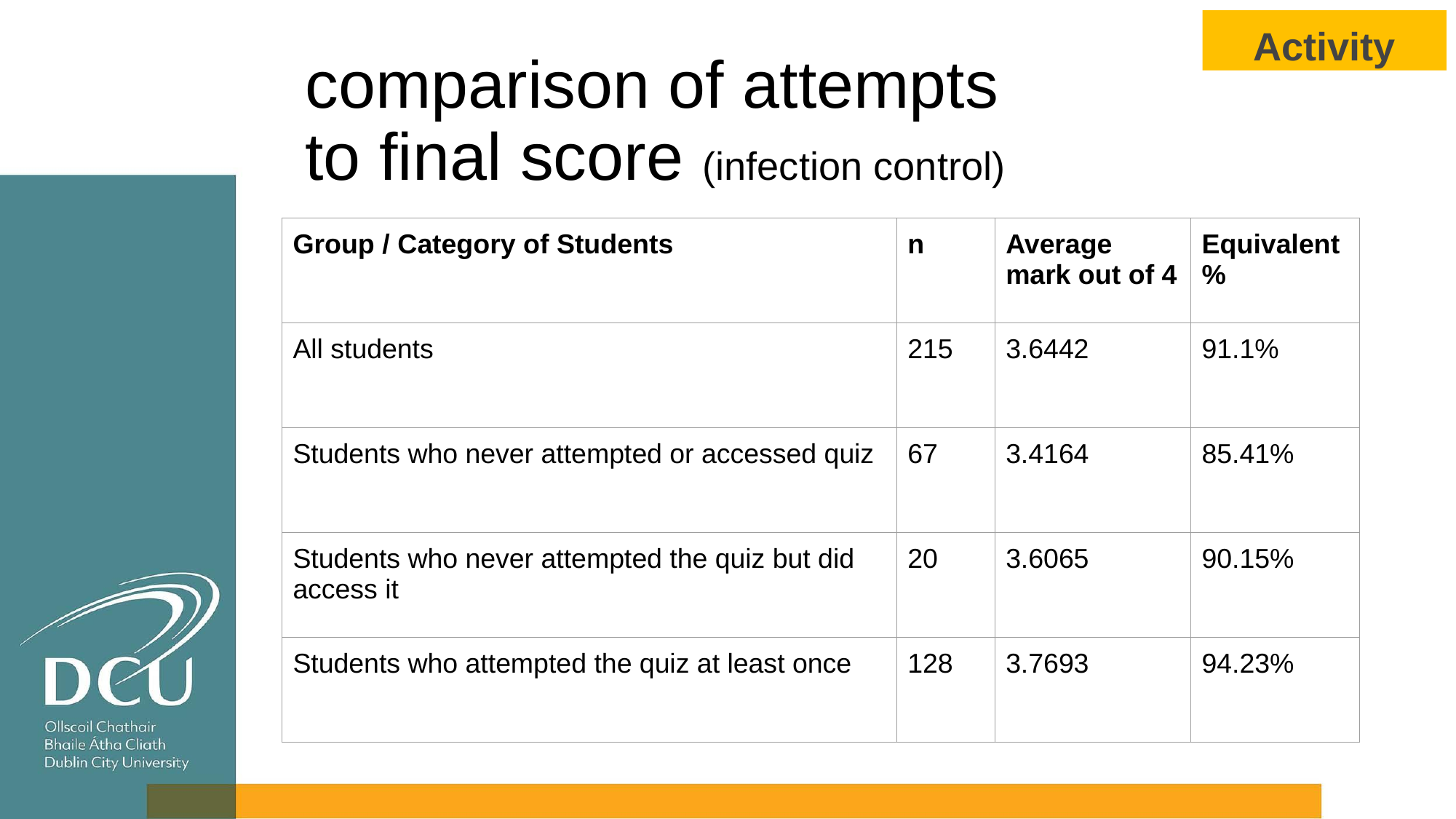

Activity
# comparison of attempts to final score (infection control)
| Group / Category of Students | n | Average mark out of 4 | Equivalent % |
| --- | --- | --- | --- |
| All students | 215 | 3.6442 | 91.1% |
| Students who never attempted or accessed quiz | 67 | 3.4164 | 85.41% |
| Students who never attempted the quiz but did access it | 20 | 3.6065 | 90.15% |
| Students who attempted the quiz at least once | 128 | 3.7693 | 94.23% |